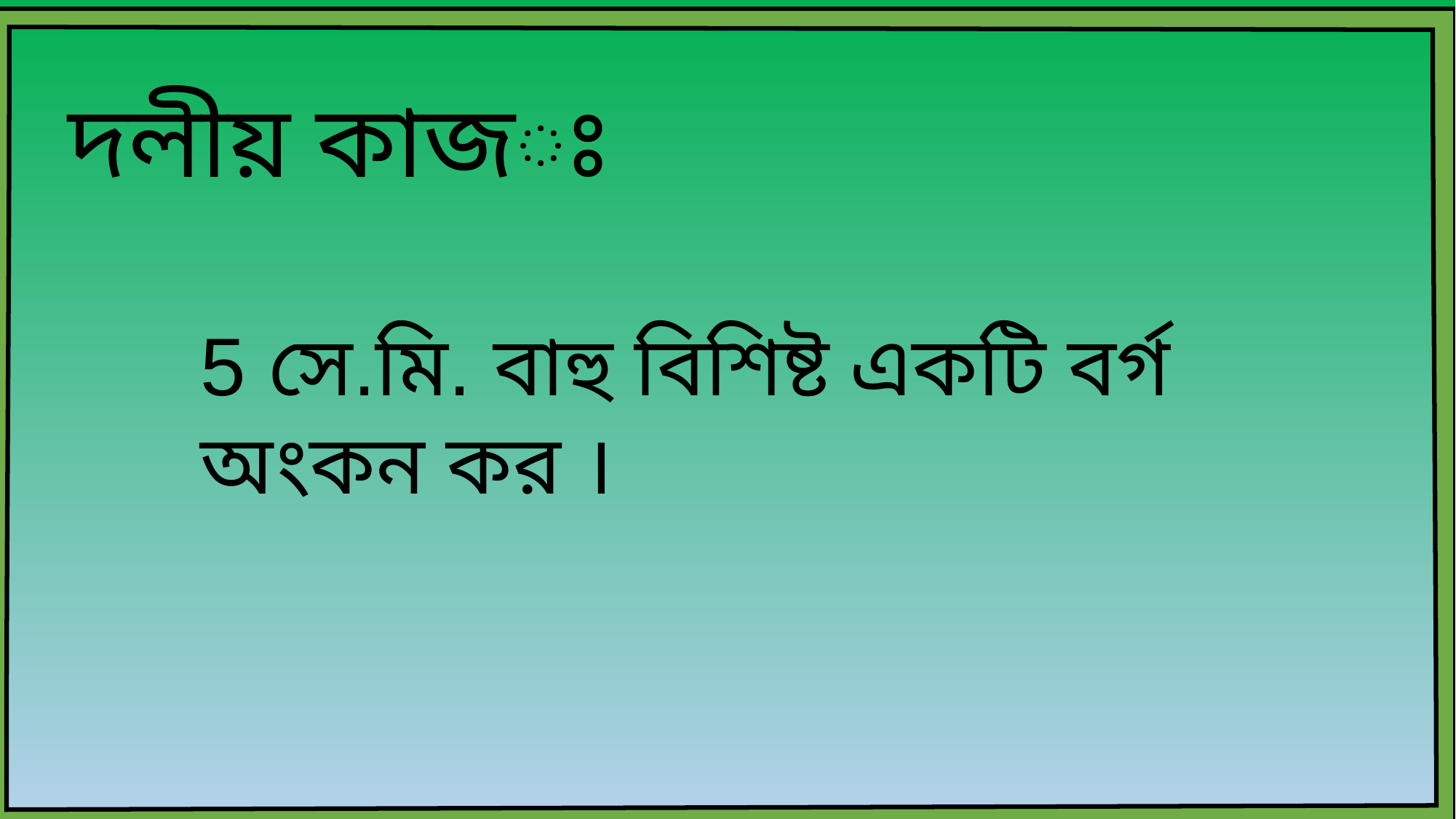

দলীয় কাজঃ
5 সে.মি. বাহু বিশিষ্ট একটি বর্গ অংকন কর ।